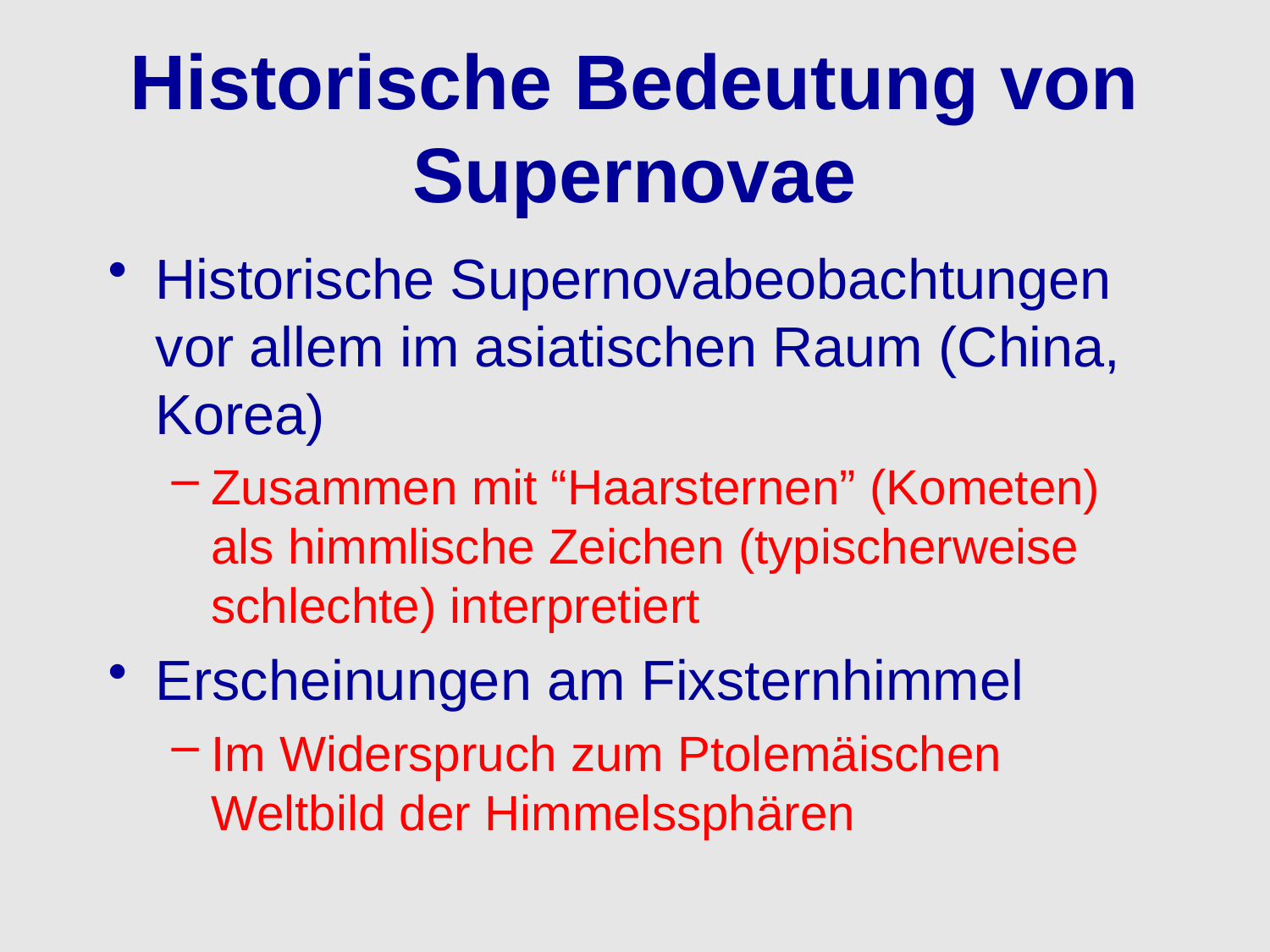

# Historische Bedeutung von Supernovae
Historische Supernovabeobachtungen vor allem im asiatischen Raum (China, Korea)
Zusammen mit “Haarsternen” (Kometen) als himmlische Zeichen (typischerweise schlechte) interpretiert
Erscheinungen am Fixsternhimmel
Im Widerspruch zum Ptolemäischen Weltbild der Himmelssphären